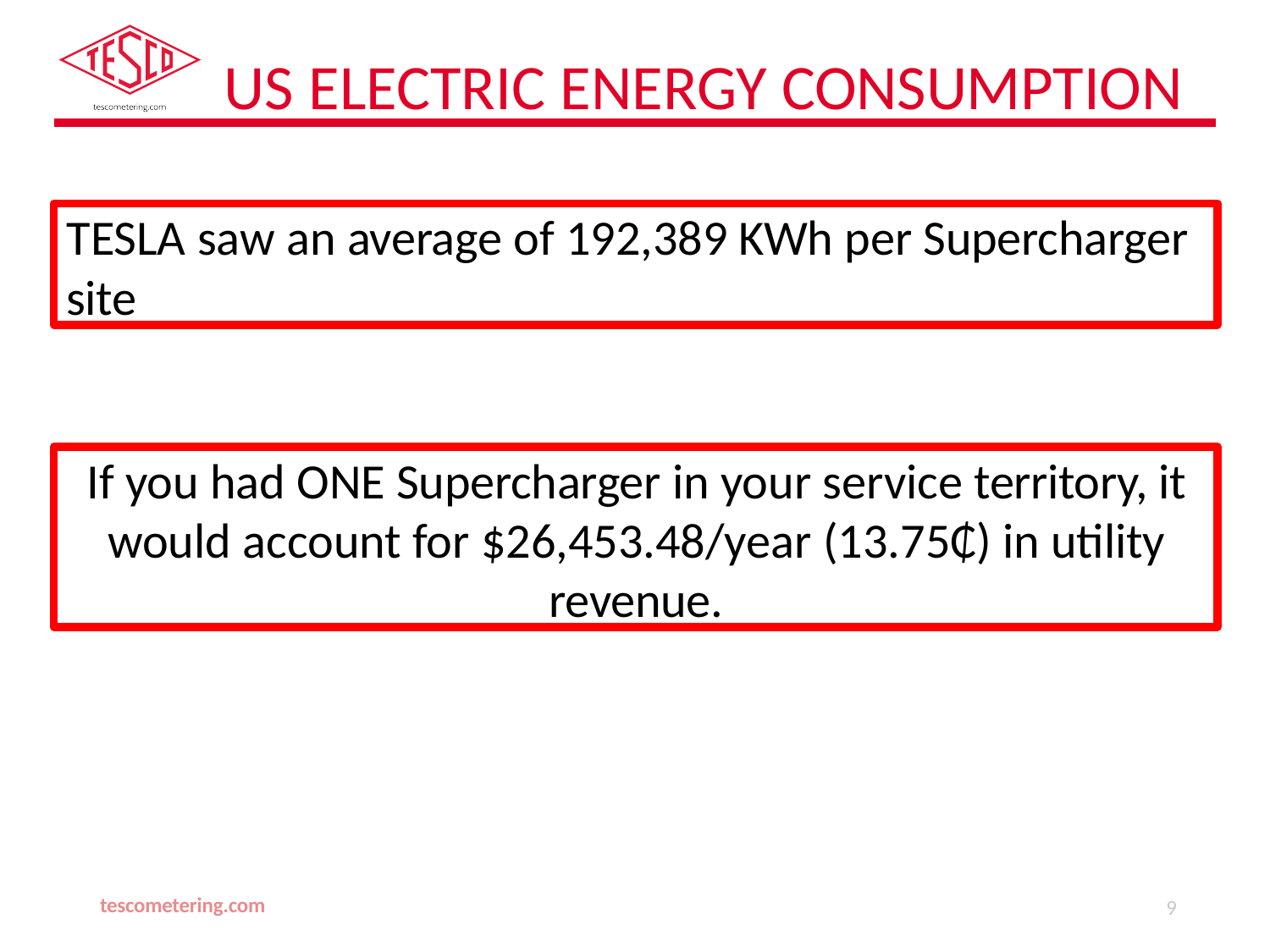

# US ELECTRIC ENERGY CONSUMPTION
TESLA saw an average of 192,389 KWh per Supercharger site
If you had ONE Supercharger in your service territory, it would account for $26,453.48/year (13.75₵) in utility revenue.
tescometering.com
9